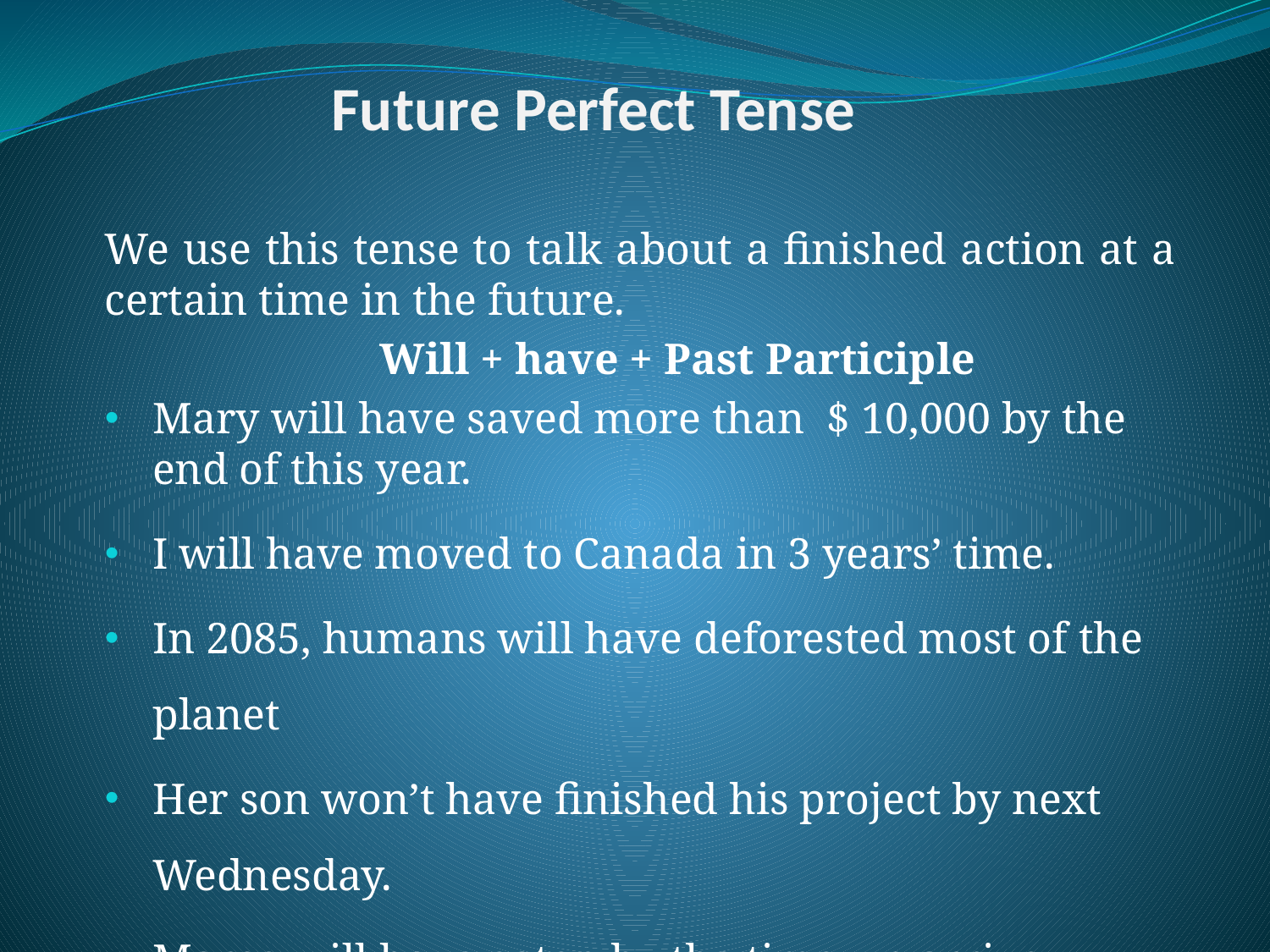

# Future Perfect Tense
We use this tense to talk about a finished action at a certain time in the future.
                         Will + have + Past Participle
Mary will have saved more than  $ 10,000 by the end of this year.
I will have moved to Canada in 3 years’ time.
In 2085, humans will have deforested most of the planet
Her son won’t have finished his project by next Wednesday.
Marco will have eaten by the time we arrive home.